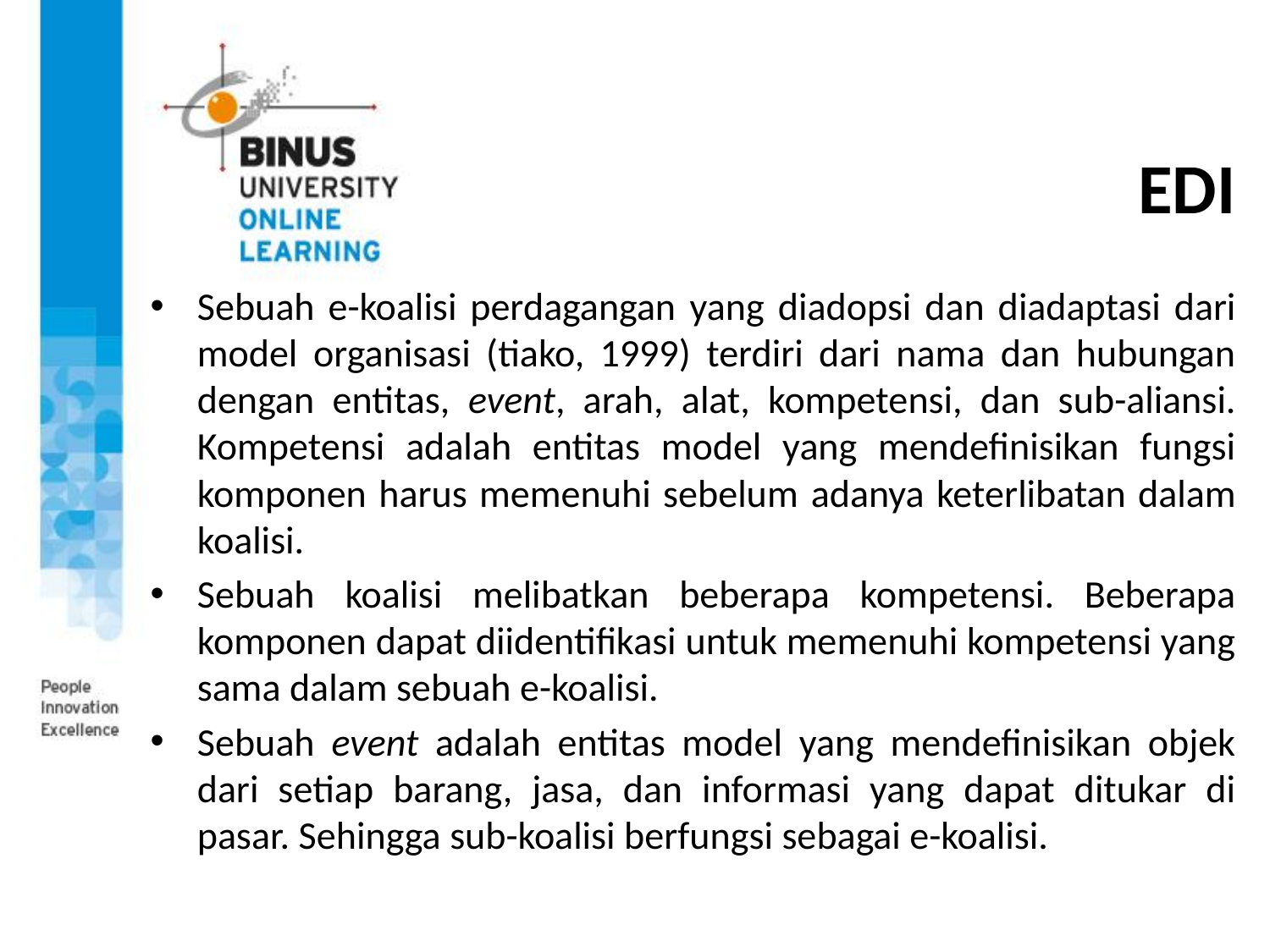

# EDI
Sebuah e-koalisi perdagangan yang diadopsi dan diadaptasi dari model organisasi (tiako, 1999) terdiri dari nama dan hubungan dengan entitas, event, arah, alat, kompetensi, dan sub-aliansi. Kompetensi adalah entitas model yang mendefinisikan fungsi komponen harus memenuhi sebelum adanya keterlibatan dalam koalisi.
Sebuah koalisi melibatkan beberapa kompetensi. Beberapa komponen dapat diidentifikasi untuk memenuhi kompetensi yang sama dalam sebuah e-koalisi.
Sebuah event adalah entitas model yang mendefinisikan objek dari setiap barang, jasa, dan informasi yang dapat ditukar di pasar. Sehingga sub-koalisi berfungsi sebagai e-koalisi.